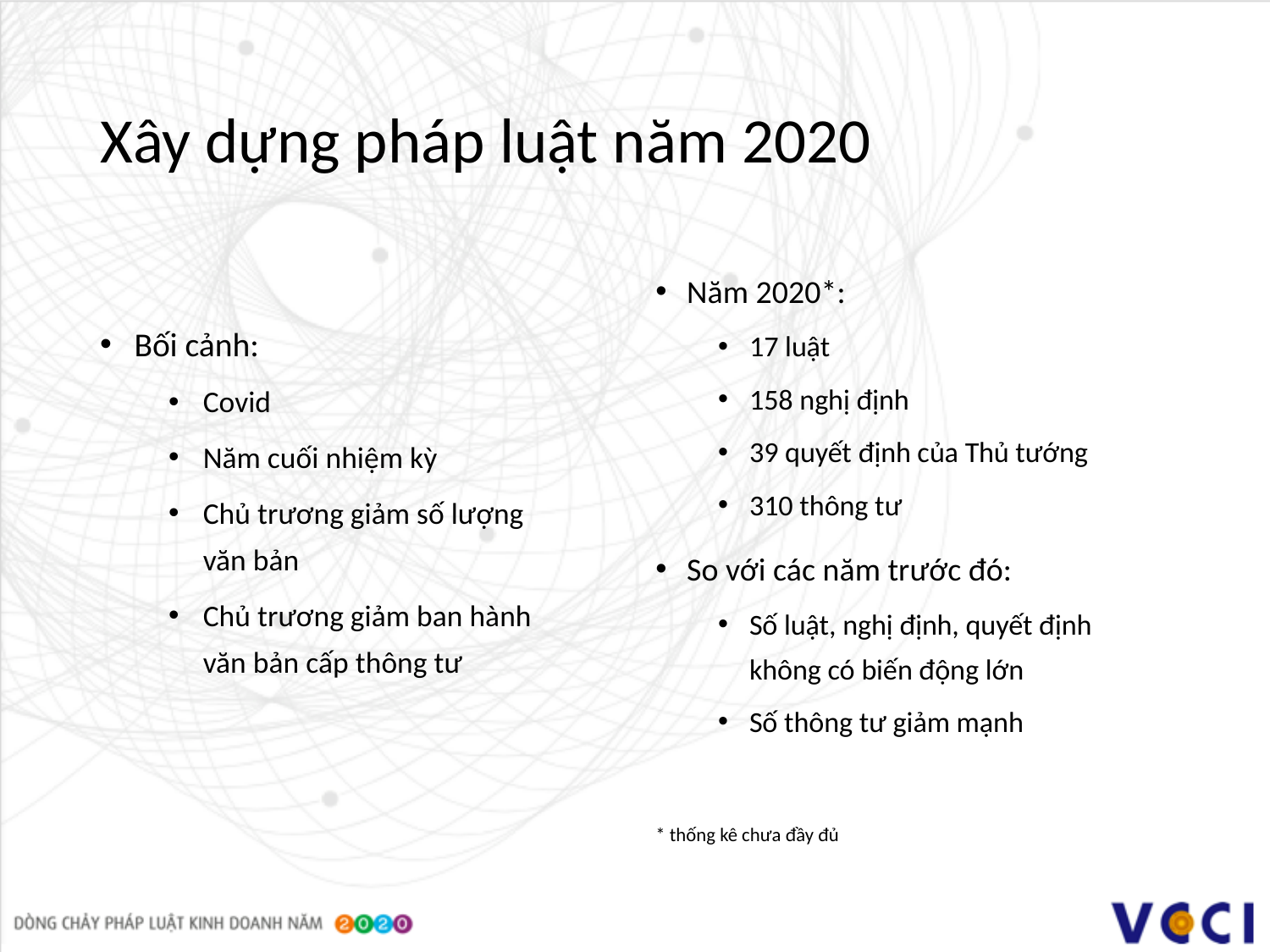

# Xây dựng pháp luật năm 2020

Bối cảnh:
Covid
Năm cuối nhiệm kỳ
Chủ trương giảm số lượng
văn bản
Chủ trương giảm ban hành
văn bản cấp thông tư

Năm 2020*:
17 luật
158 nghị định
39 quyết định của Thủ tướng
310 thông tư
So với các năm trước đó:
Số luật, nghị định, quyết định không có biến động lớn
Số thông tư giảm mạnh

* thống kê chưa đầy đủ